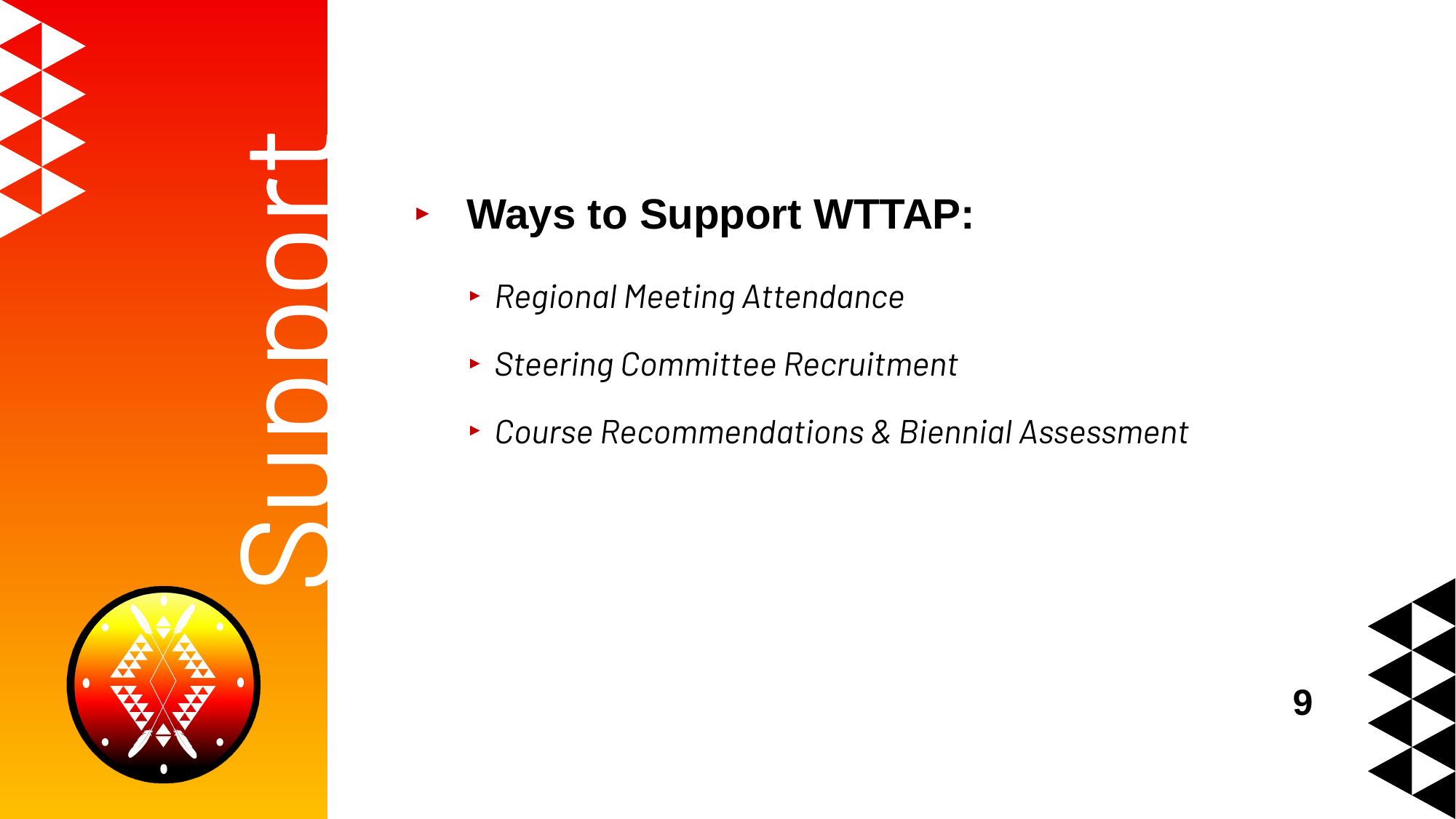

Ways to Support WTTAP:
Regional Meeting Attendance
Steering Committee Recruitment
Course Recommendations & Biennial Assessment

# Support